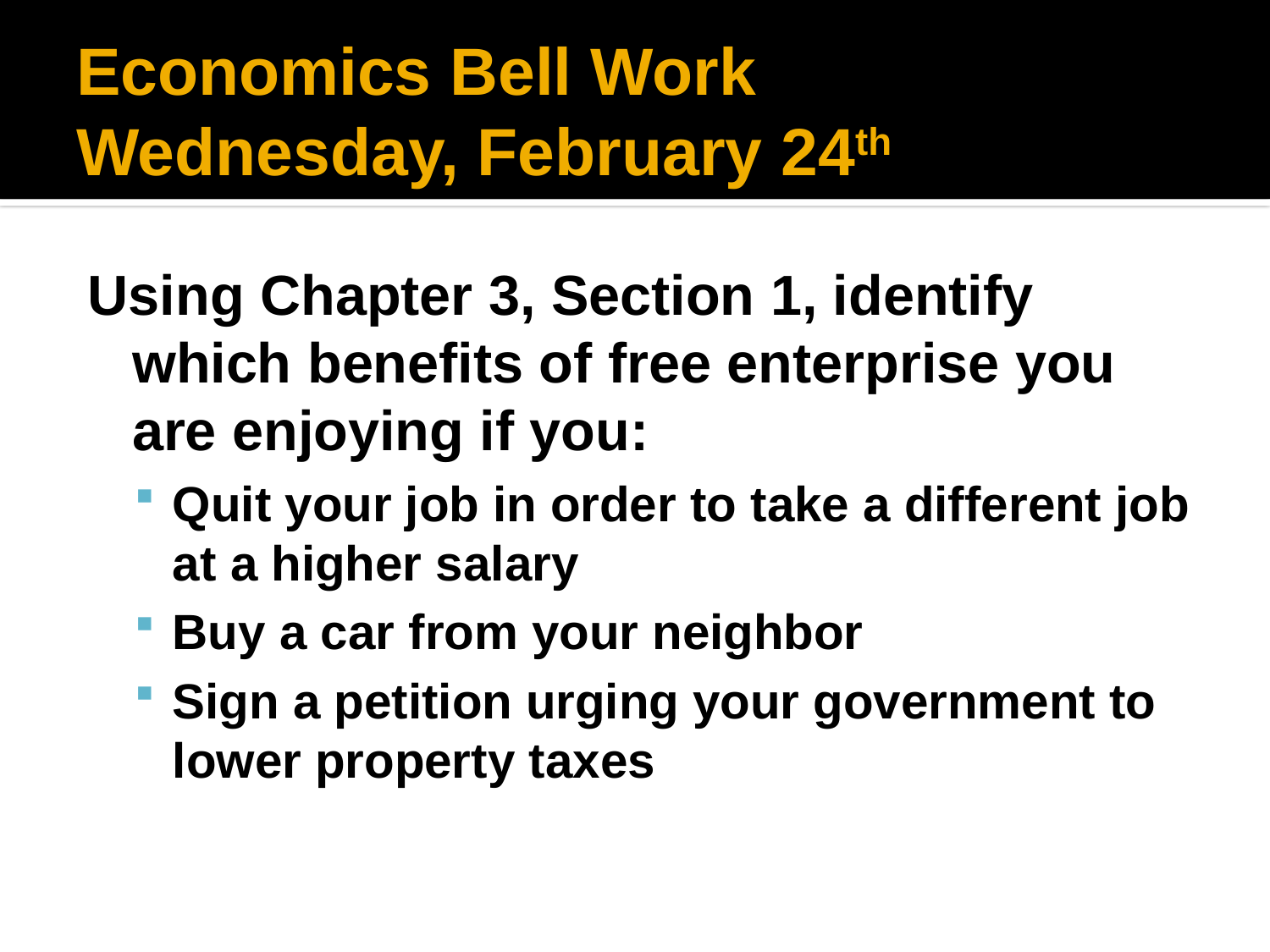

# Economics Bell Work Wednesday, February 24th
Using Chapter 3, Section 1, identify which benefits of free enterprise you are enjoying if you:
Quit your job in order to take a different job at a higher salary
Buy a car from your neighbor
Sign a petition urging your government to lower property taxes